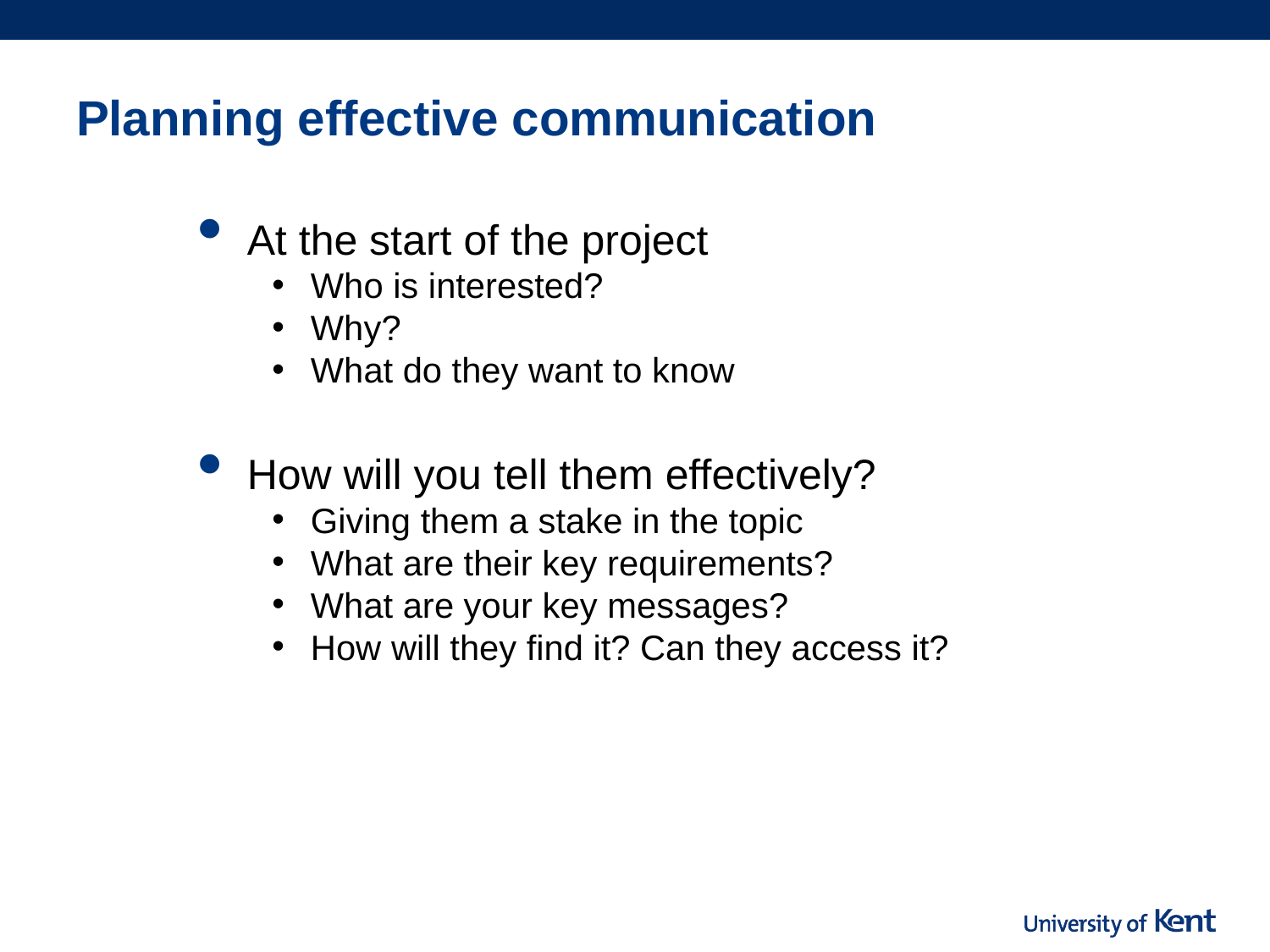

# Planning effective communication
At the start of the project
Who is interested?
Why?
What do they want to know

How will you tell them effectively?
Giving them a stake in the topic
What are their key requirements?
What are your key messages?
How will they find it? Can they access it?